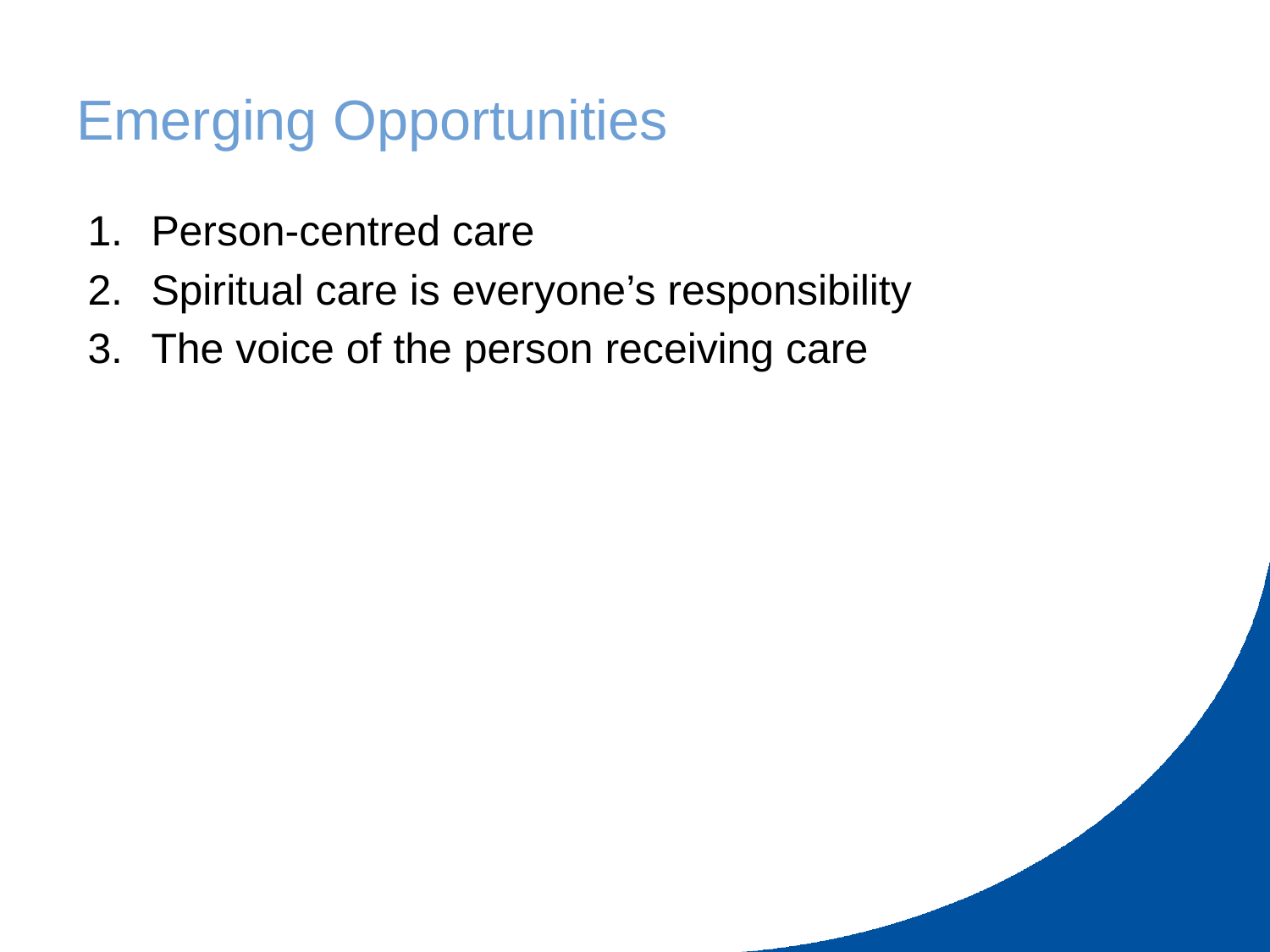

# Emerging Opportunities
Person-centred care
Spiritual care is everyone’s responsibility
The voice of the person receiving care